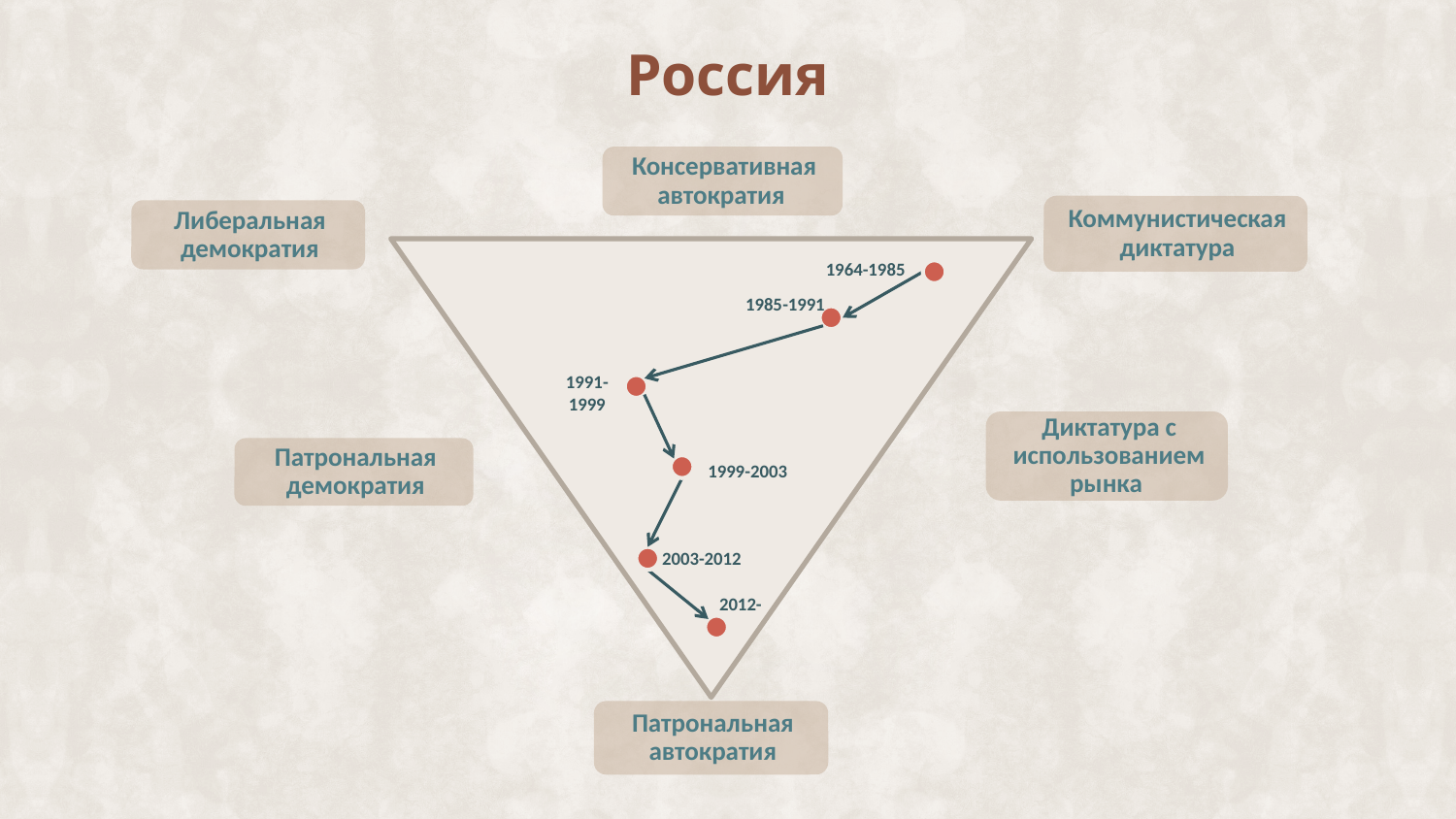

# Россия
Коммунистическая диктатура
Либеральная демократия
Патрональная автократия
Консервативная автократия
Диктатура с использованием рынка
Патрональная демократия
1964-1985

1985-1991

1991-1999

1999-2003

2003-2012

2012-